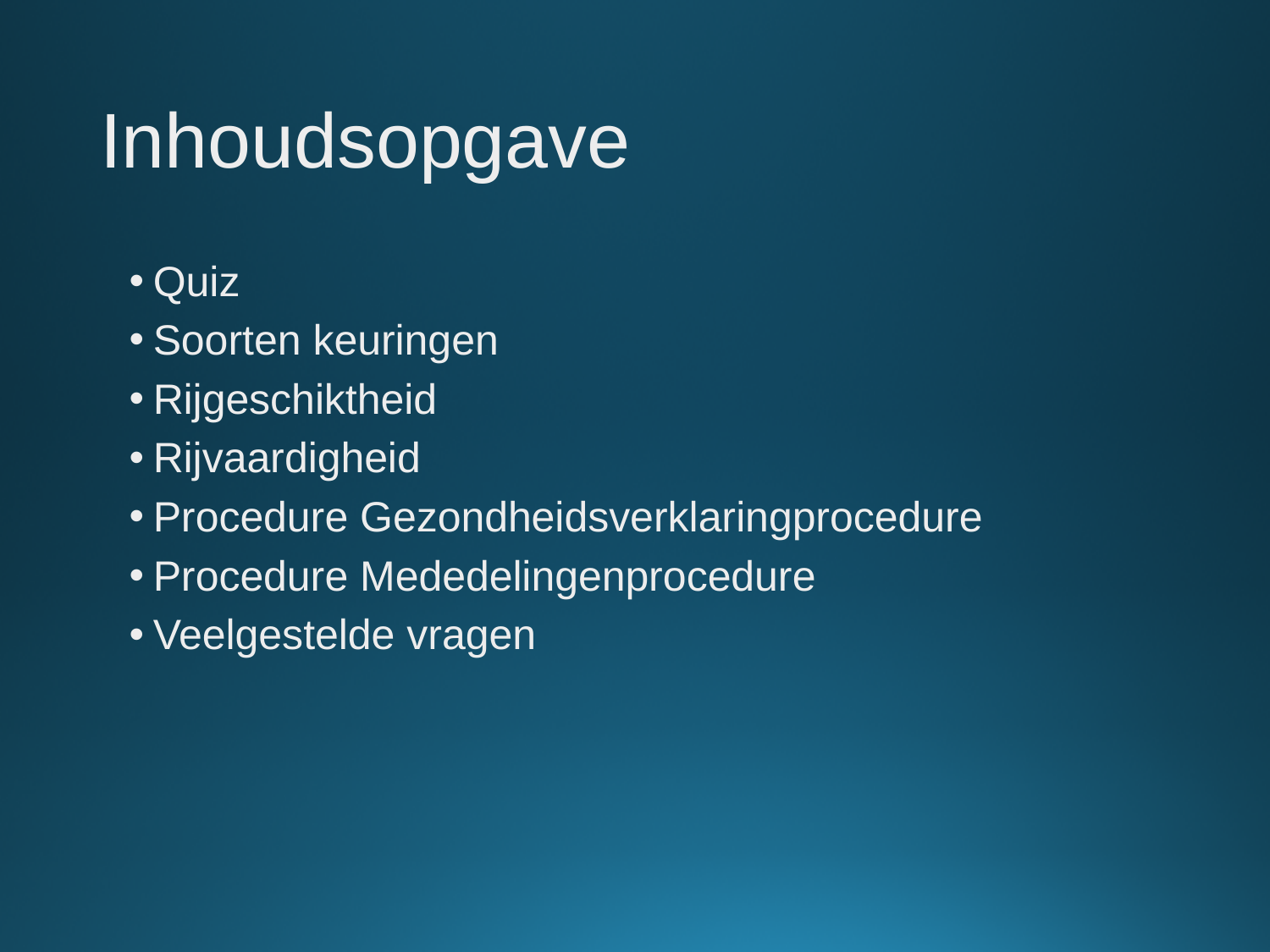

# Inhoudsopgave
Quiz
Soorten keuringen
Rijgeschiktheid
Rijvaardigheid
Procedure Gezondheidsverklaringprocedure
Procedure Mededelingenprocedure
Veelgestelde vragen